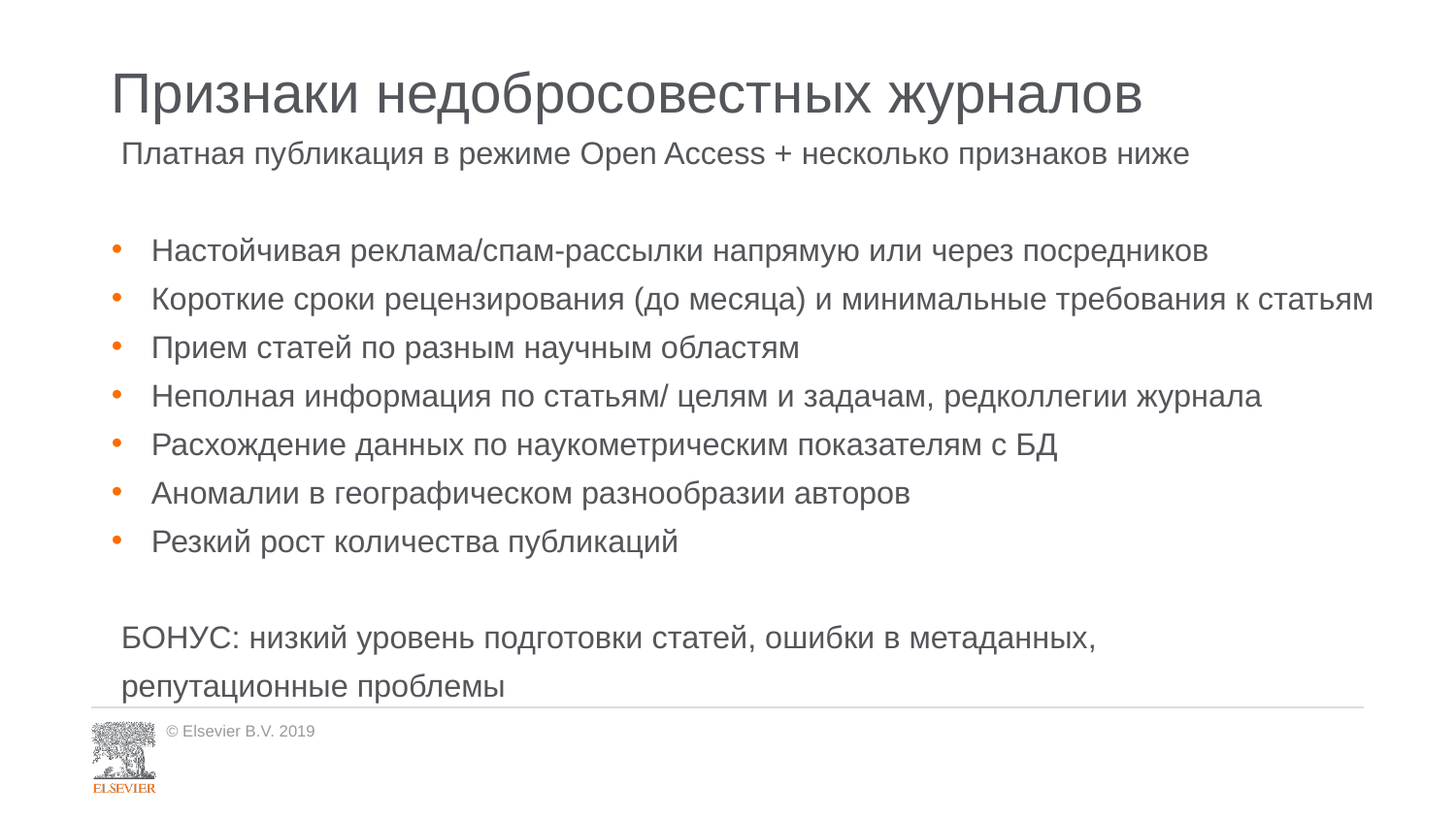

# Признаки недобросовестных журналов
Платная публикация в режиме Open Access + несколько признаков ниже

Настойчивая реклама/спам-рассылки напрямую или через посредников
Короткие сроки рецензирования (до месяца) и минимальные требования к статьям
Прием статей по разным научным областям
Неполная информация по статьям/ целям и задачам, редколлегии журнала
Расхождение данных по наукометрическим показателям с БД
Аномалии в географическом разнообразии авторов
Резкий рост количества публикаций

БОНУС: низкий уровень подготовки статей, ошибки в метаданных,
репутационные проблемы
© Elsevier B.V. 2019